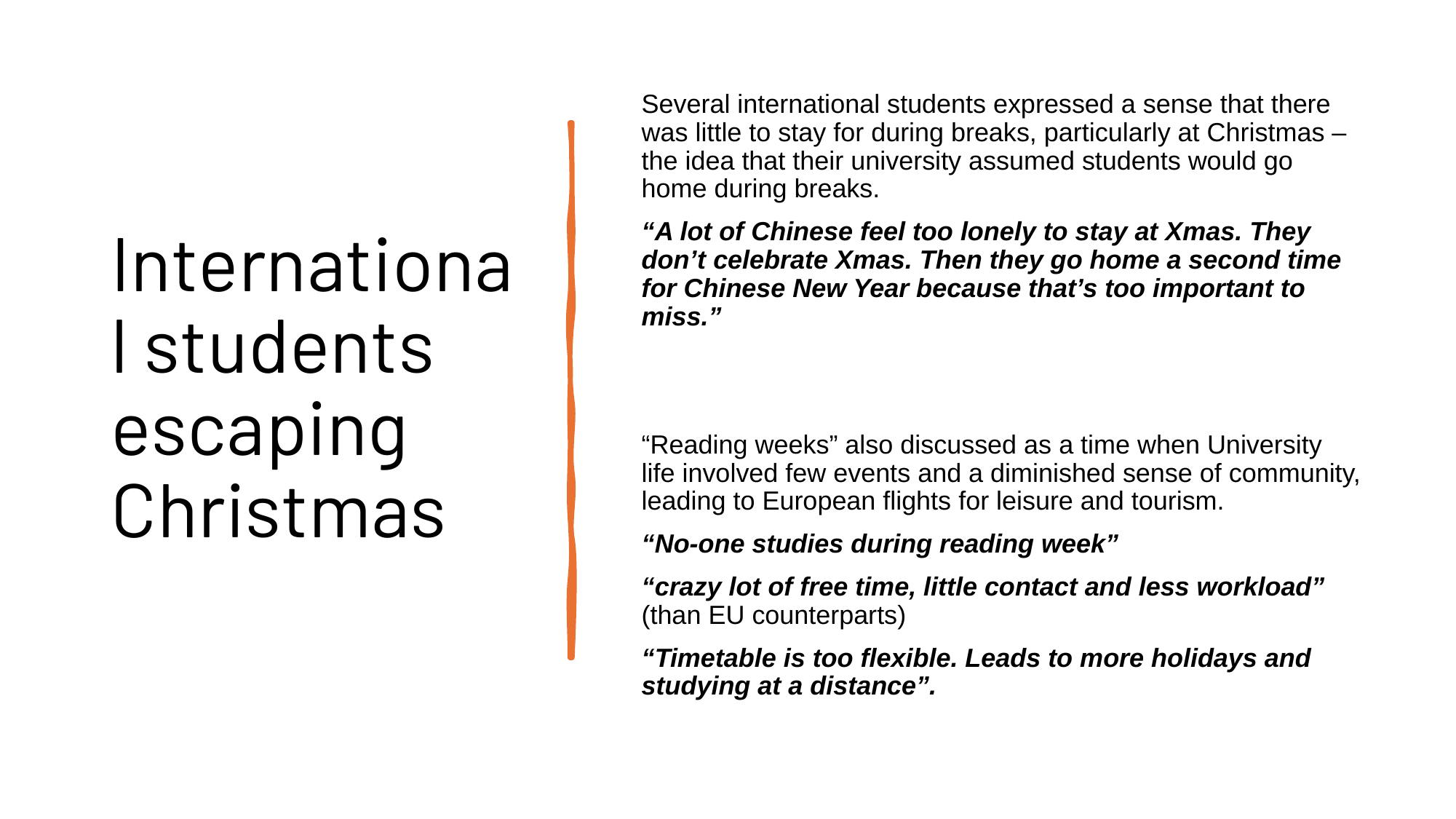

# International students escaping Christmas
Several international students expressed a sense that there was little to stay for during breaks, particularly at Christmas – the idea that their university assumed students would go home during breaks.
“A lot of Chinese feel too lonely to stay at Xmas. They don’t celebrate Xmas. Then they go home a second time for Chinese New Year because that’s too important to miss.”

“Reading weeks” also discussed as a time when University life involved few events and a diminished sense of community, leading to European flights for leisure and tourism.
“No-one studies during reading week”
“crazy lot of free time, little contact and less workload” (than EU counterparts)
“Timetable is too flexible. Leads to more holidays and studying at a distance”.